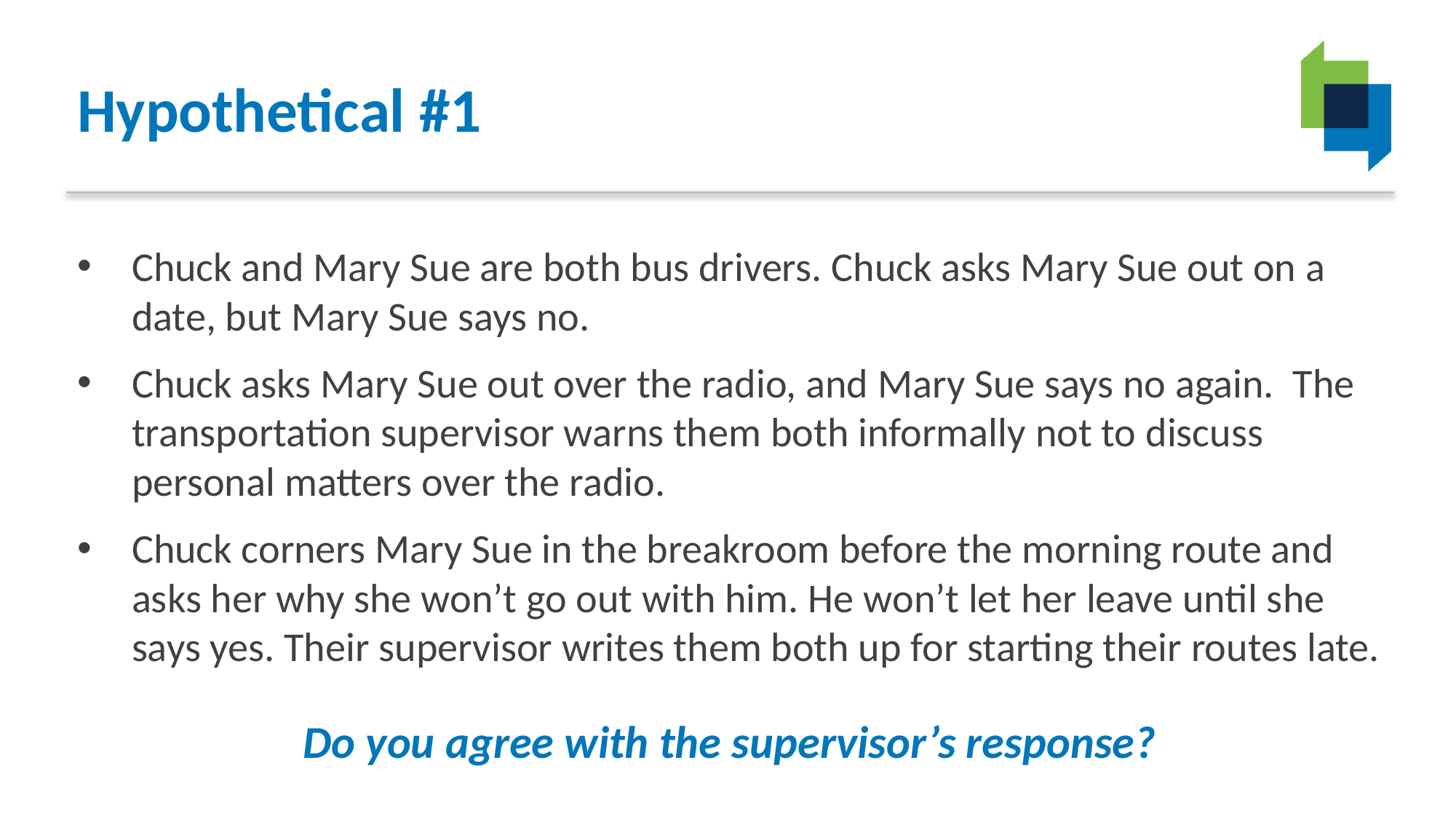

# Hypothetical #1
Chuck and Mary Sue are both bus drivers. Chuck asks Mary Sue out on a date, but Mary Sue says no.
Chuck asks Mary Sue out over the radio, and Mary Sue says no again.  The transportation supervisor warns them both informally not to discuss personal matters over the radio.
Chuck corners Mary Sue in the breakroom before the morning route and asks her why she won’t go out with him. He won’t let her leave until she says yes. Their supervisor writes them both up for starting their routes late.
Do you agree with the supervisor’s response?